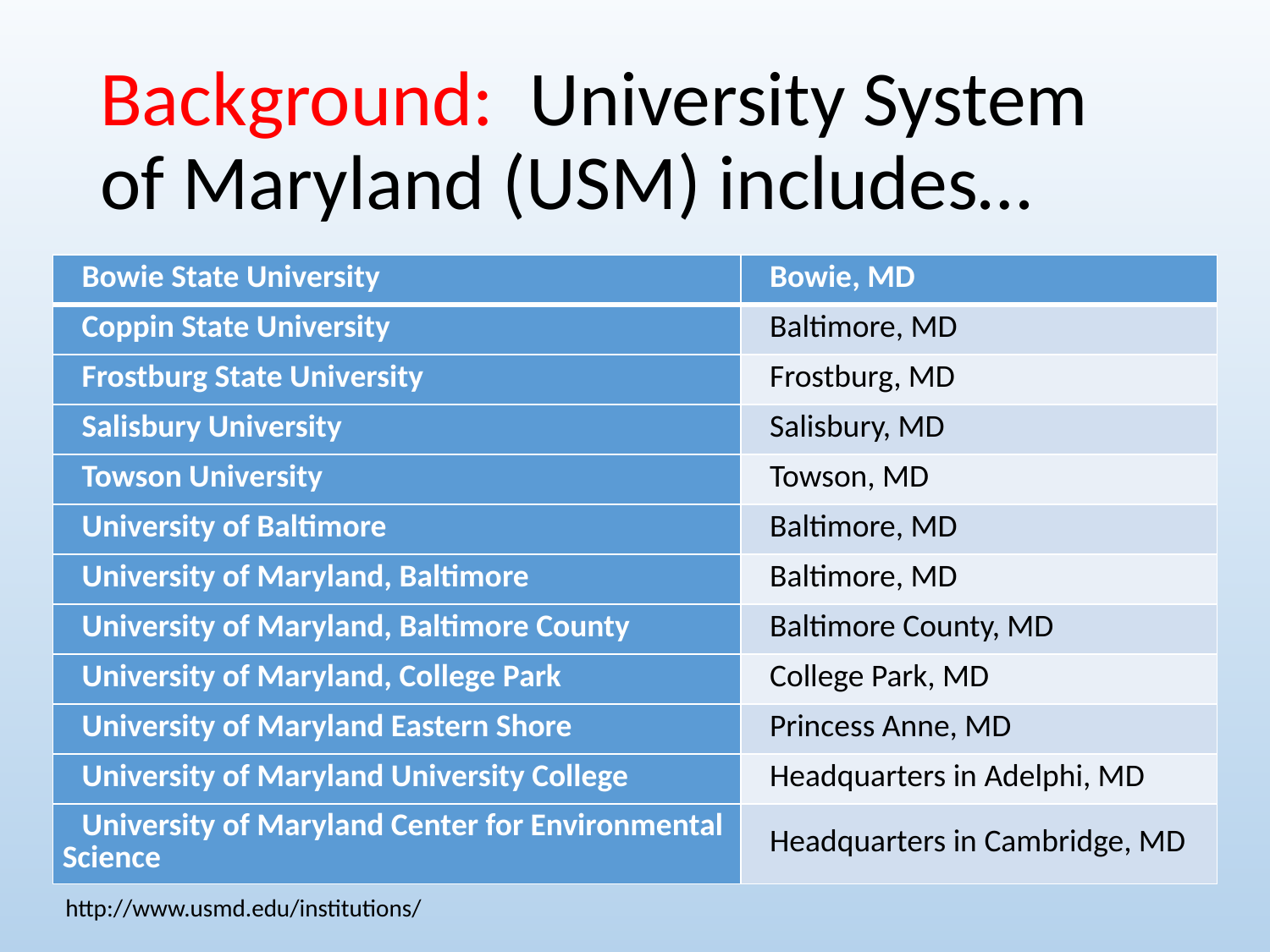

# Background:  University System of Maryland (USM) includes…

| Bowie State University | Bowie, MD |
| --- | --- |
| Coppin State University | Baltimore, MD |
| Frostburg State University | Frostburg, MD |
| Salisbury University | Salisbury, MD |
| Towson University | Towson, MD |
| University of Baltimore | Baltimore, MD |
| University of Maryland, Baltimore | Baltimore, MD |
| University of Maryland, Baltimore County | Baltimore County, MD |
| University of Maryland, College Park | College Park, MD |
| University of Maryland Eastern Shore | Princess Anne, MD |
| University of Maryland University College | Headquarters in Adelphi, MD |
| University of Maryland Center for Environmental Science | Headquarters in Cambridge, MD |
http://www.usmd.edu/institutions/